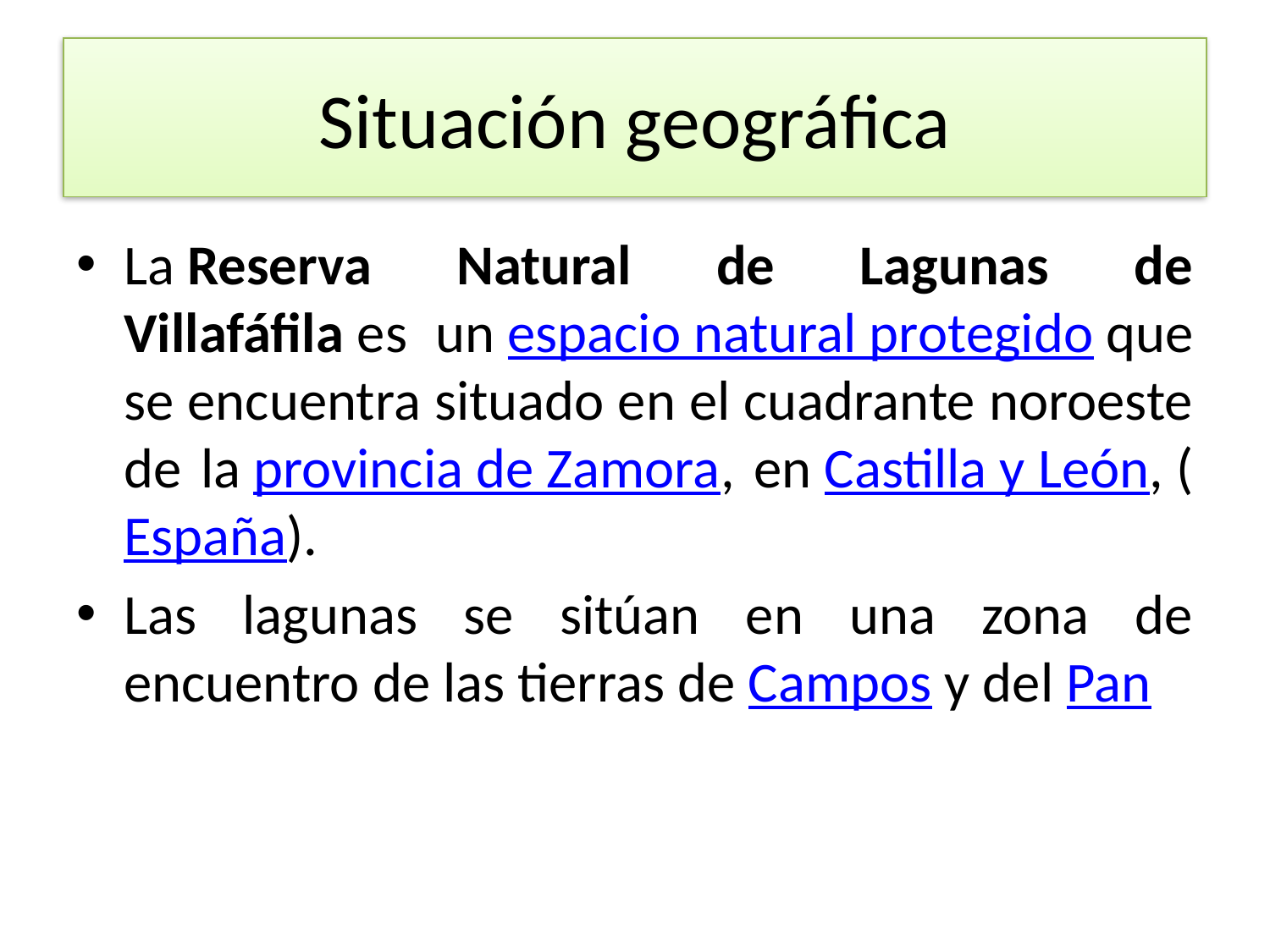

# Situación geográfica
La Reserva Natural de Lagunas de Villafáfila es un espacio natural protegido que se encuentra situado en el cuadrante noroeste de la provincia de Zamora, en Castilla y León, (España).
Las lagunas se sitúan en una zona de encuentro de las tierras de Campos y del Pan